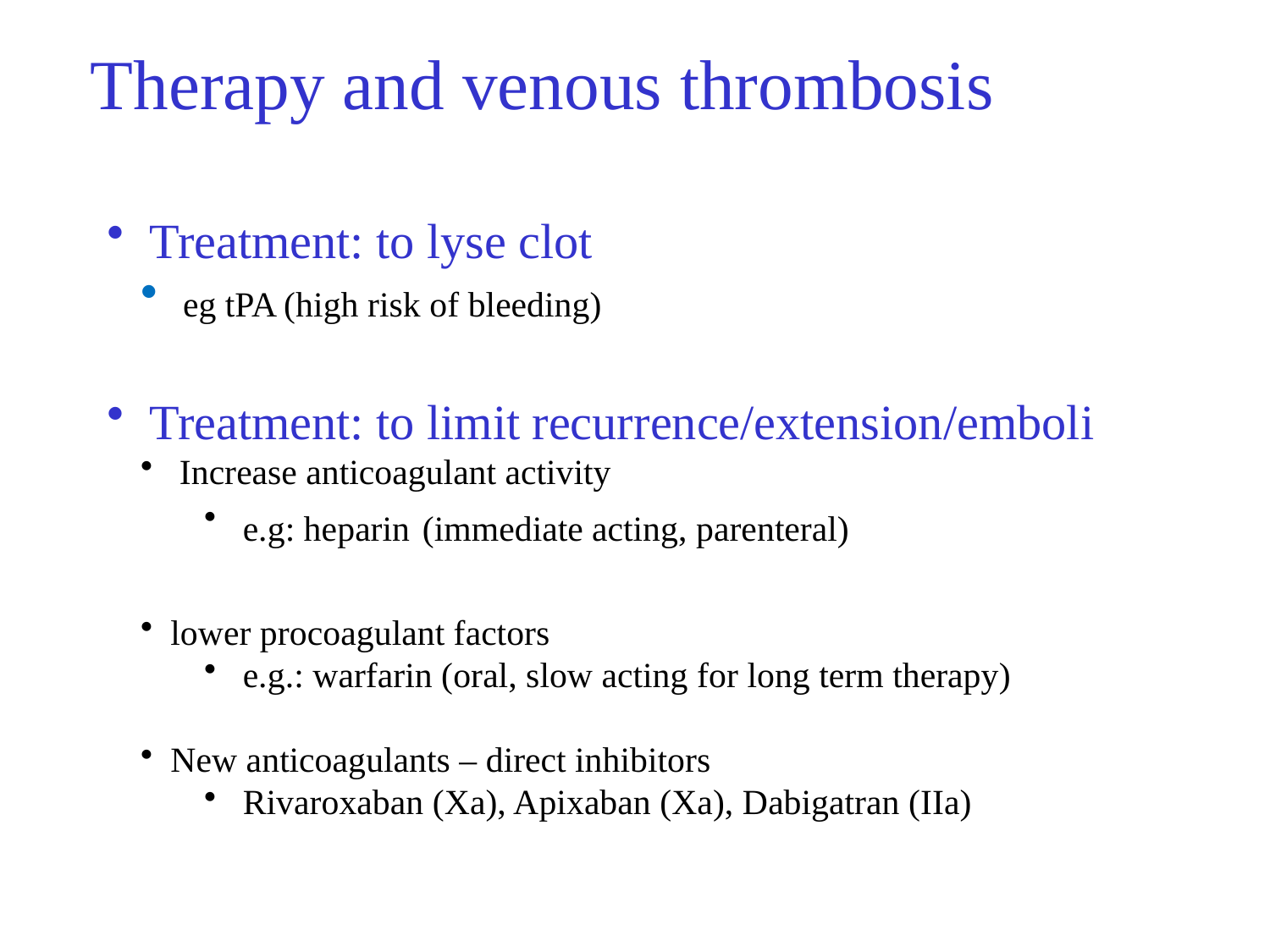

Therapy and venous thrombosis
 Treatment: to lyse clot
 eg tPA (high risk of bleeding)

 Treatment: to limit recurrence/extension/emboli
 Increase anticoagulant activity
 e.g: heparin (immediate acting, parenteral)

lower procoagulant factors
 e.g.: warfarin (oral, slow acting for long term therapy)

New anticoagulants – direct inhibitors
 Rivaroxaban (Xa), Apixaban (Xa), Dabigatran (IIa)